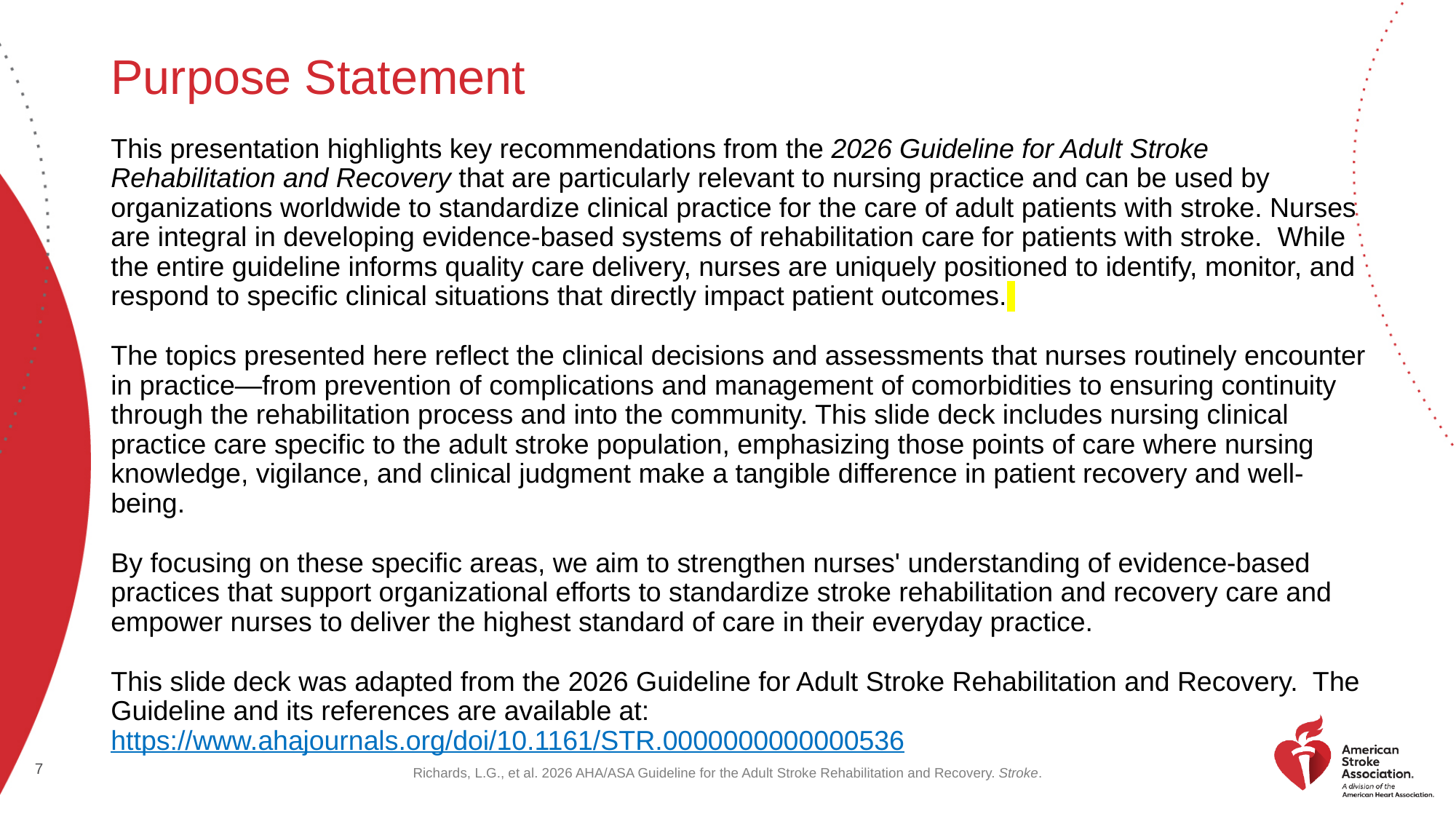

# Purpose Statement
This presentation highlights key recommendations from the 2026 Guideline for Adult Stroke Rehabilitation and Recovery that are particularly relevant to nursing practice and can be used by organizations worldwide to standardize clinical practice for the care of adult patients with stroke. Nurses are integral in developing evidence-based systems of rehabilitation care for patients with stroke.  While the entire guideline informs quality care delivery, nurses are uniquely positioned to identify, monitor, and respond to specific clinical situations that directly impact patient outcomes.
The topics presented here reflect the clinical decisions and assessments that nurses routinely encounter in practice—from prevention of complications and management of comorbidities to ensuring continuity through the rehabilitation process and into the community. This slide deck includes nursing clinical practice care specific to the adult stroke population, emphasizing those points of care where nursing knowledge, vigilance, and clinical judgment make a tangible difference in patient recovery and well-being.
By focusing on these specific areas, we aim to strengthen nurses' understanding of evidence-based practices that support organizational efforts to standardize stroke rehabilitation and recovery care and empower nurses to deliver the highest standard of care in their everyday practice.
This slide deck was adapted from the 2026 Guideline for Adult Stroke Rehabilitation and Recovery.  The Guideline and its references are available at: https://www.ahajournals.org/doi/10.1161/STR.0000000000000536